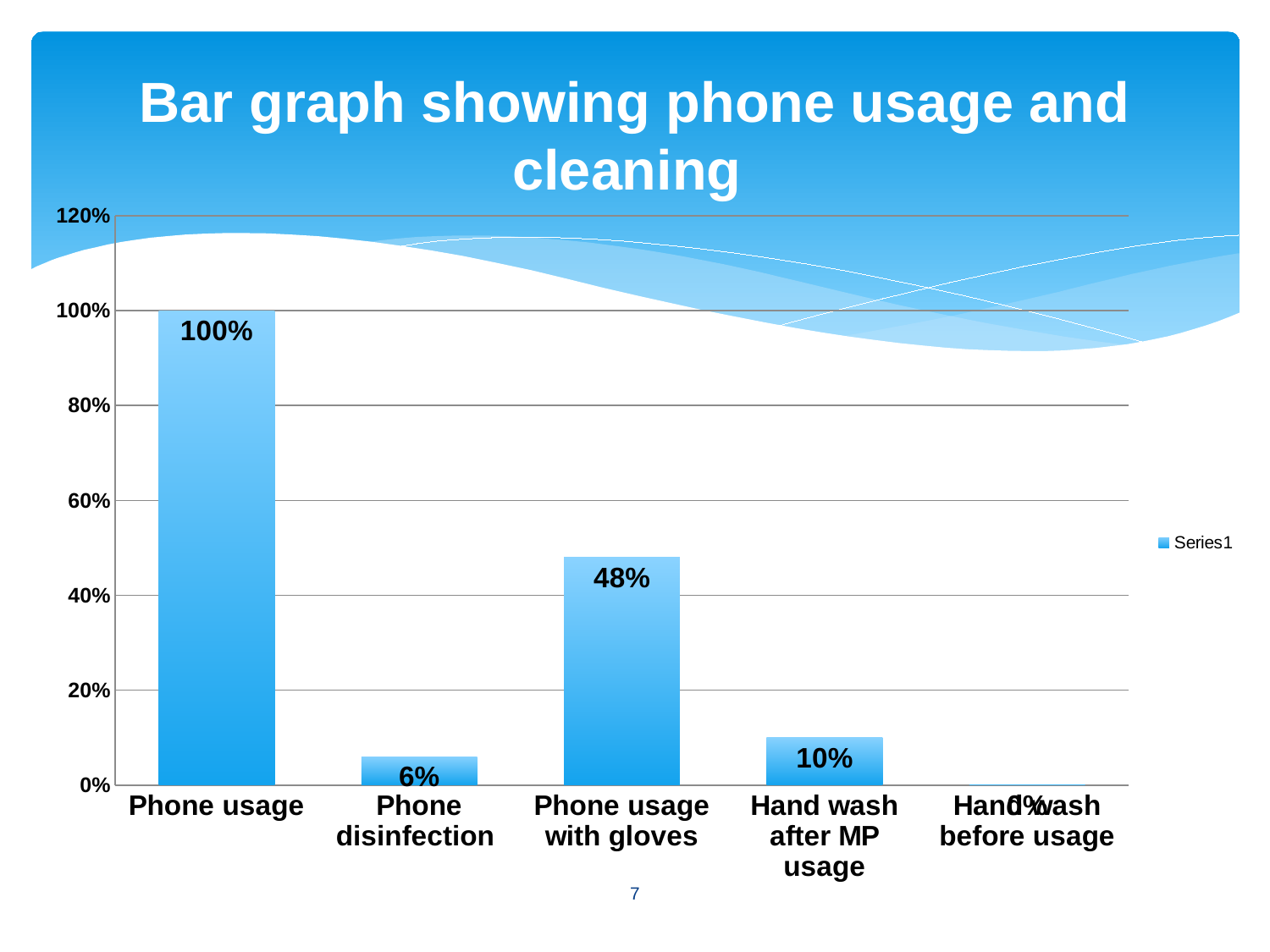

# Bar graph showing phone usage and cleaning

### Chart

| Category |  |
|---|---|
| Phone usage | 1.0 |
| Phone disinfection  | 0.06 |
| Phone usage with gloves | 0.48 |
| Hand wash after MP usage | 0.1 |
| Hand wash before usage | 0.0 |
7